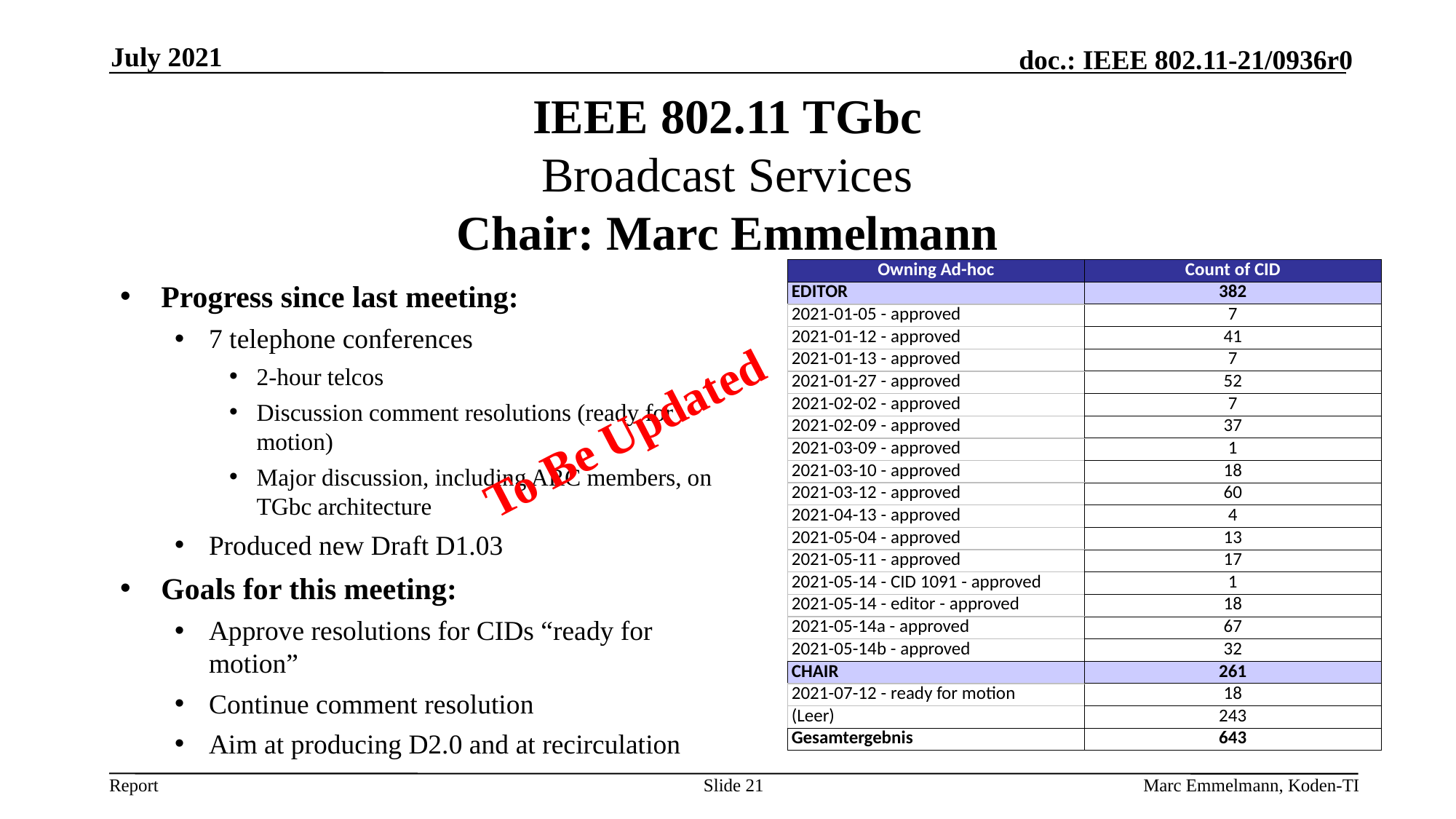

July 2021
# IEEE 802.11 TGbc Broadcast Services Chair: Marc Emmelmann
| Owning Ad-hoc | Count of CID |
| --- | --- |
| EDITOR | 382 |
| 2021-01-05 - approved | 7 |
| 2021-01-12 - approved | 41 |
| 2021-01-13 - approved | 7 |
| 2021-01-27 - approved | 52 |
| 2021-02-02 - approved | 7 |
| 2021-02-09 - approved | 37 |
| 2021-03-09 - approved | 1 |
| 2021-03-10 - approved | 18 |
| 2021-03-12 - approved | 60 |
| 2021-04-13 - approved | 4 |
| 2021-05-04 - approved | 13 |
| 2021-05-11 - approved | 17 |
| 2021-05-14 - CID 1091 - approved | 1 |
| 2021-05-14 - editor - approved | 18 |
| 2021-05-14a - approved | 67 |
| 2021-05-14b - approved | 32 |
| CHAIR | 261 |
| 2021-07-12 - ready for motion | 18 |
| (Leer) | 243 |
| Gesamtergebnis | 643 |
Progress since last meeting:
7 telephone conferences
2-hour telcos
Discussion comment resolutions (ready for motion)
Major discussion, including ARC members, on TGbc architecture
Produced new Draft D1.03
Goals for this meeting:
Approve resolutions for CIDs “ready for motion”
Continue comment resolution
Aim at producing D2.0 and at recirculation

To Be Updated
Slide 21
Marc Emmelmann, Koden-TI